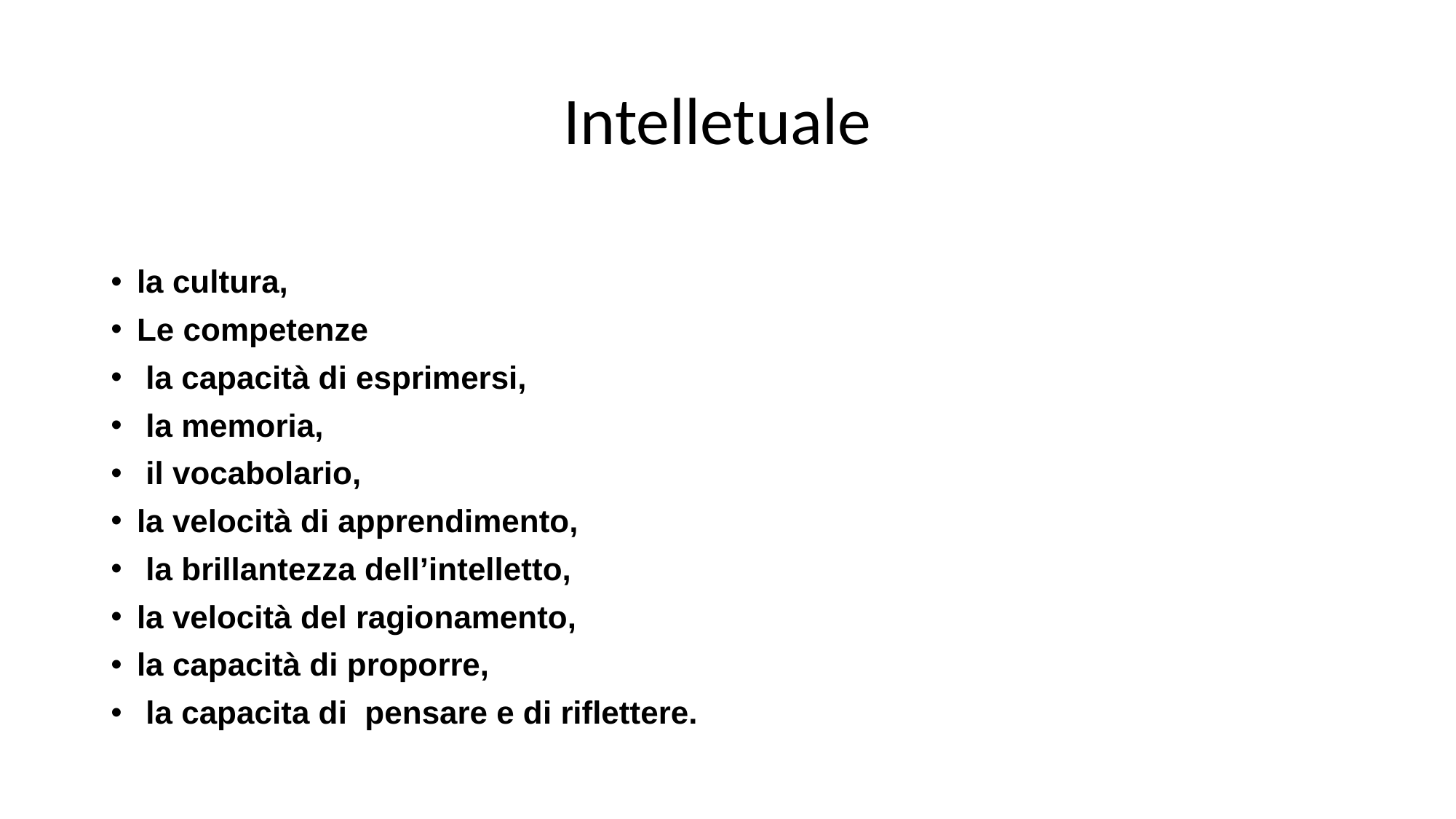

# Intelletuale

la cultura,
Le competenze
 la capacità di esprimersi,
 la memoria,
 il vocabolario,
la velocità di apprendimento,
 la brillantezza dell’intelletto,
la velocità del ragionamento,
la capacità di proporre,
 la capacita di  pensare e di riflettere.